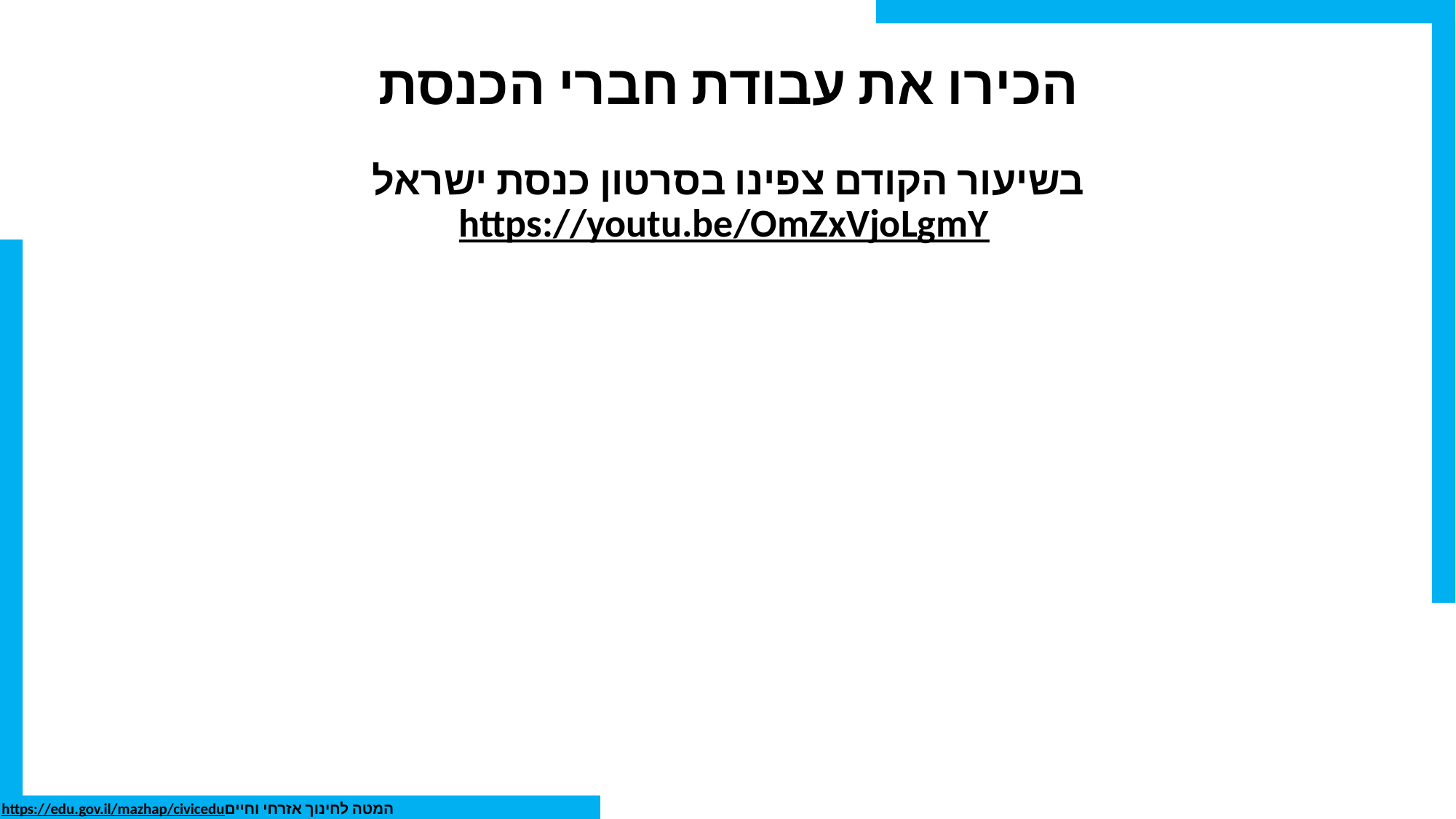

# הכירו את עבודת חברי הכנסת
בשיעור הקודם צפינו בסרטון כנסת ישראל
 https://youtu.be/OmZxVjoLgmY